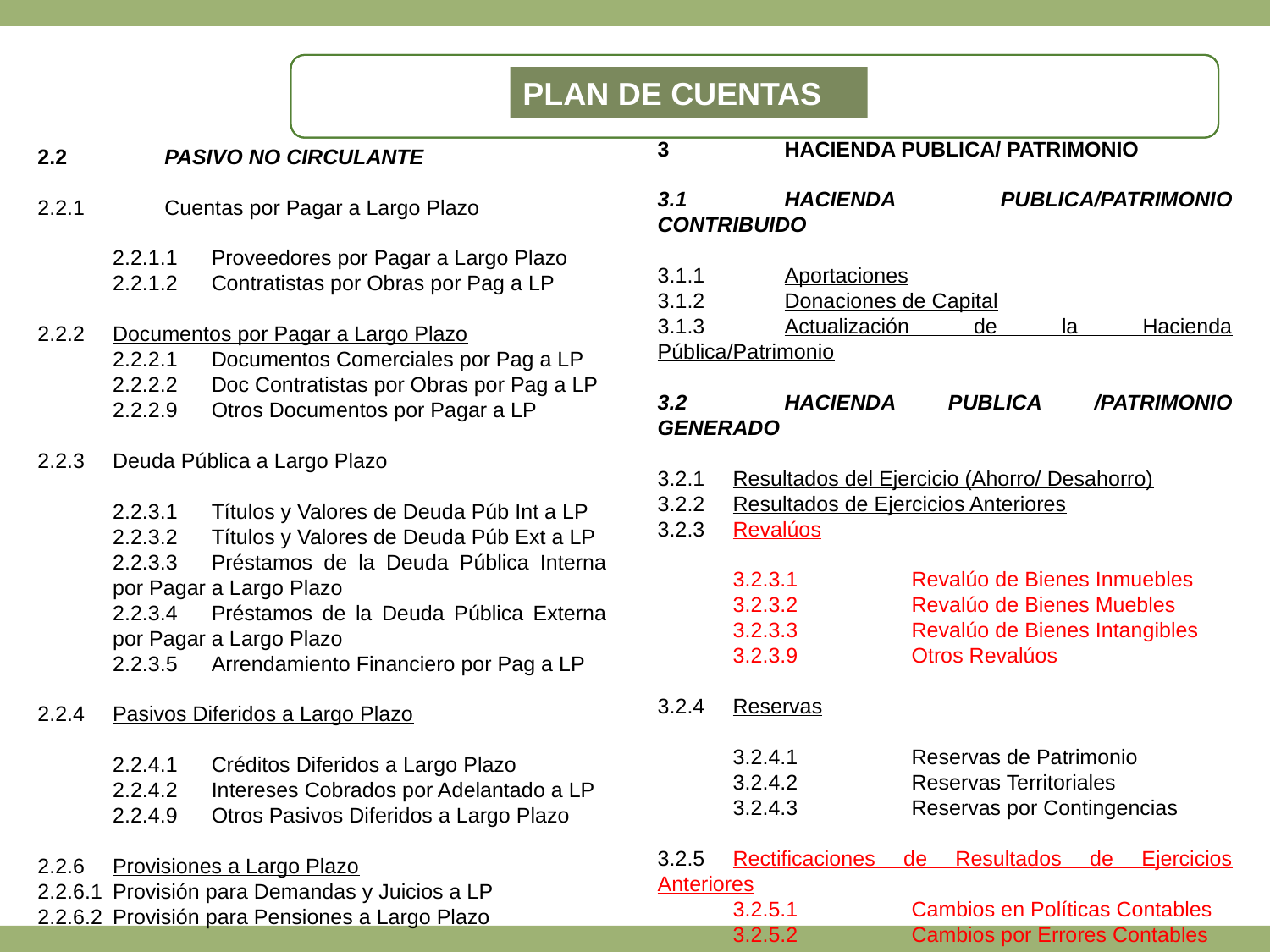

Plan de Cuentas
2.2	PASIVO NO CIRCULANTE

2.2.1	Cuentas por Pagar a Largo Plazo

	2.2.1.1	Proveedores por Pagar a Largo Plazo
	2.2.1.2	Contratistas por Obras por Pag a LP

2.2.2	Documentos por Pagar a Largo Plazo
	2.2.2.1	Documentos Comerciales por Pag a LP
	2.2.2.2	Doc Contratistas por Obras por Pag a LP
	2.2.2.9	Otros Documentos por Pagar a LP

2.2.3	Deuda Pública a Largo Plazo

	2.2.3.1	Títulos y Valores de Deuda Púb Int a LP
	2.2.3.2	Títulos y Valores de Deuda Púb Ext a LP
	2.2.3.3	Préstamos de la Deuda Pública Interna 	por Pagar a Largo Plazo
	2.2.3.4	Préstamos de la Deuda Pública Externa 	por Pagar a Largo Plazo
	2.2.3.5	Arrendamiento Financiero por Pag a LP

2.2.4	Pasivos Diferidos a Largo Plazo

	2.2.4.1	Créditos Diferidos a Largo Plazo
	2.2.4.2	Intereses Cobrados por Adelantado a LP
	2.2.4.9	Otros Pasivos Diferidos a Largo Plazo

2.2.6	Provisiones a Largo Plazo
2.2.6.1	Provisión para Demandas y Juicios a LP
2.2.6.2	Provisión para Pensiones a Largo Plazo
3	HACIENDA PUBLICA/ PATRIMONIO

3.1	HACIENDA PUBLICA/PATRIMONIO CONTRIBUIDO

3.1.1	Aportaciones
3.1.2	Donaciones de Capital
3.1.3	Actualización de la Hacienda Pública/Patrimonio

3.2	HACIENDA PUBLICA /PATRIMONIO GENERADO

3.2.1	Resultados del Ejercicio (Ahorro/ Desahorro)
3.2.2	Resultados de Ejercicios Anteriores
3.2.3	Revalúos

	3.2.3.1	Revalúo de Bienes Inmuebles
	3.2.3.2	Revalúo de Bienes Muebles
	3.2.3.3	Revalúo de Bienes Intangibles
	3.2.3.9	Otros Revalúos

3.2.4	Reservas

	3.2.4.1	Reservas de Patrimonio
	3.2.4.2	Reservas Territoriales
	3.2.4.3	Reservas por Contingencias

3.2.5	Rectificaciones de Resultados de Ejercicios Anteriores
	3.2.5.1	Cambios en Políticas Contables
	3.2.5.2	Cambios por Errores Contables